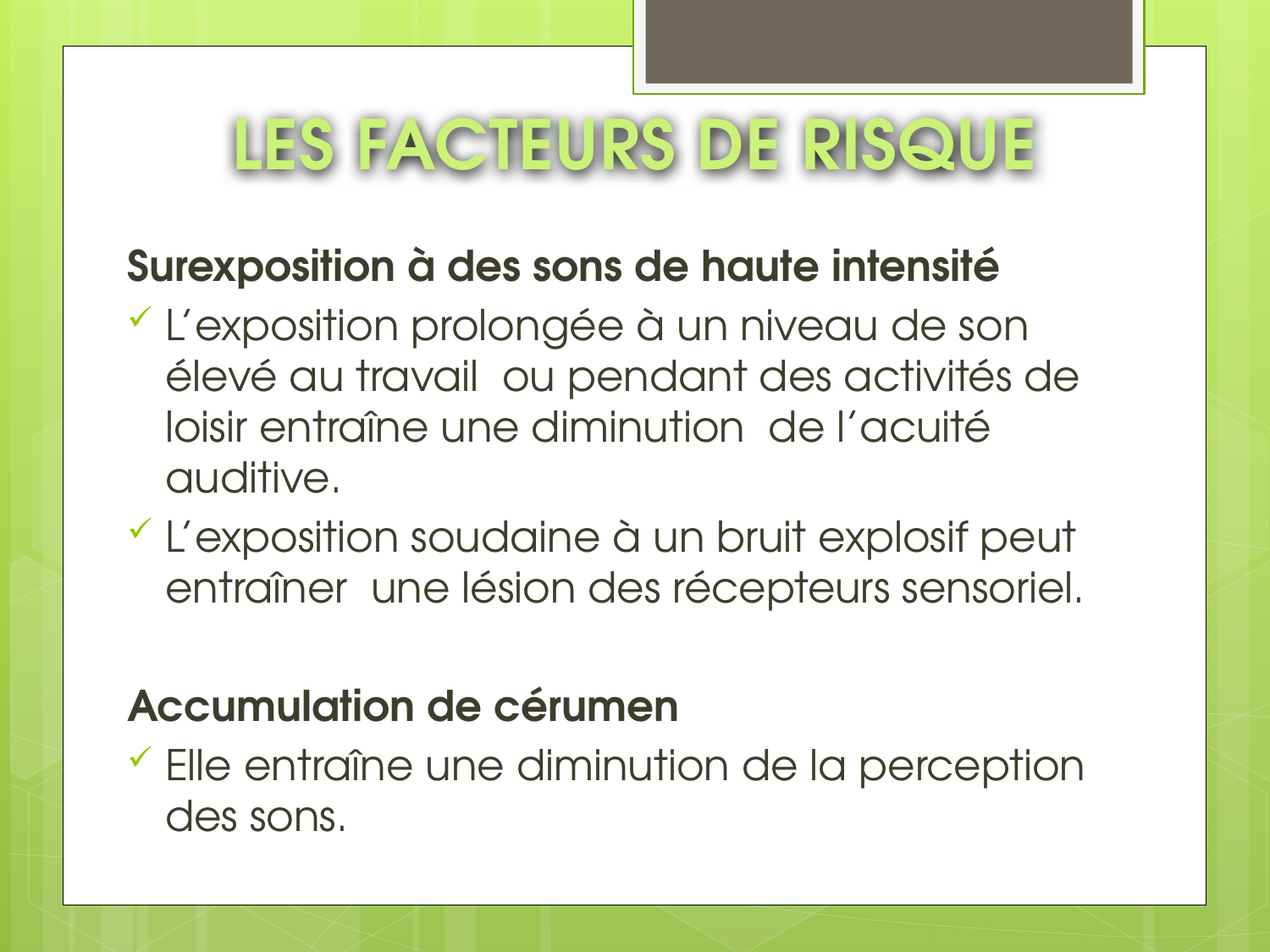

# LES FACTEURS DE RISQUE
Surexposition à des sons de haute intensité
L’exposition prolongée à un niveau de son élevé au travail  ou pendant des activités de loisir entraîne une diminution  de l’acuité auditive.
L’exposition soudaine à un bruit explosif peut entraîner  une lésion des récepteurs sensoriel.

Accumulation de cérumen
Elle entraîne une diminution de la perception des sons.